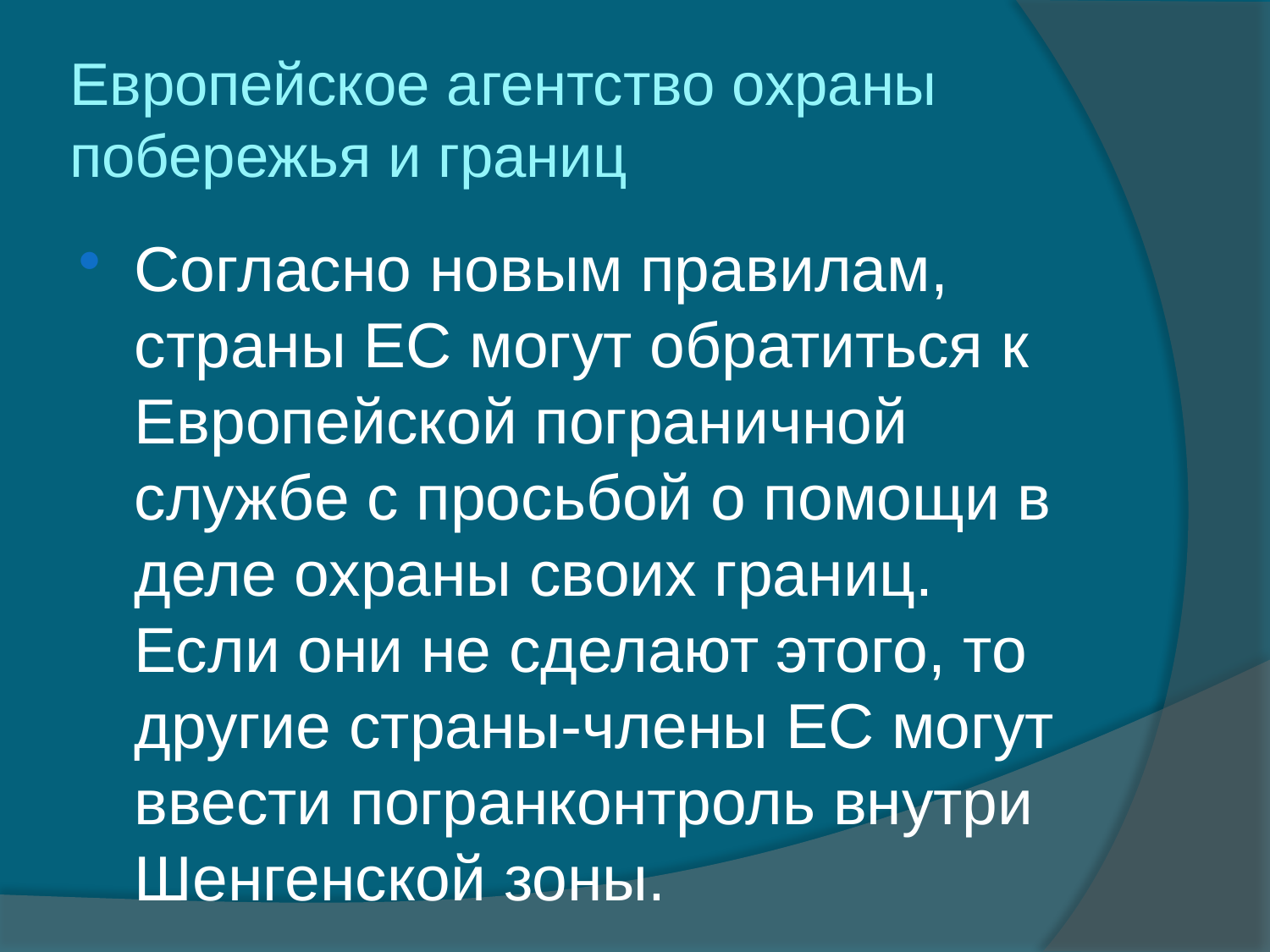

# Европейское агентство охраны побережья и границ
Согласно новым правилам, страны ЕС могут обратиться к Европейской пограничной службе с просьбой о помощи в деле охраны своих границ. Если они не сделают этого, то другие страны-члены ЕС могут ввести погранконтроль внутри Шенгенской зоны.